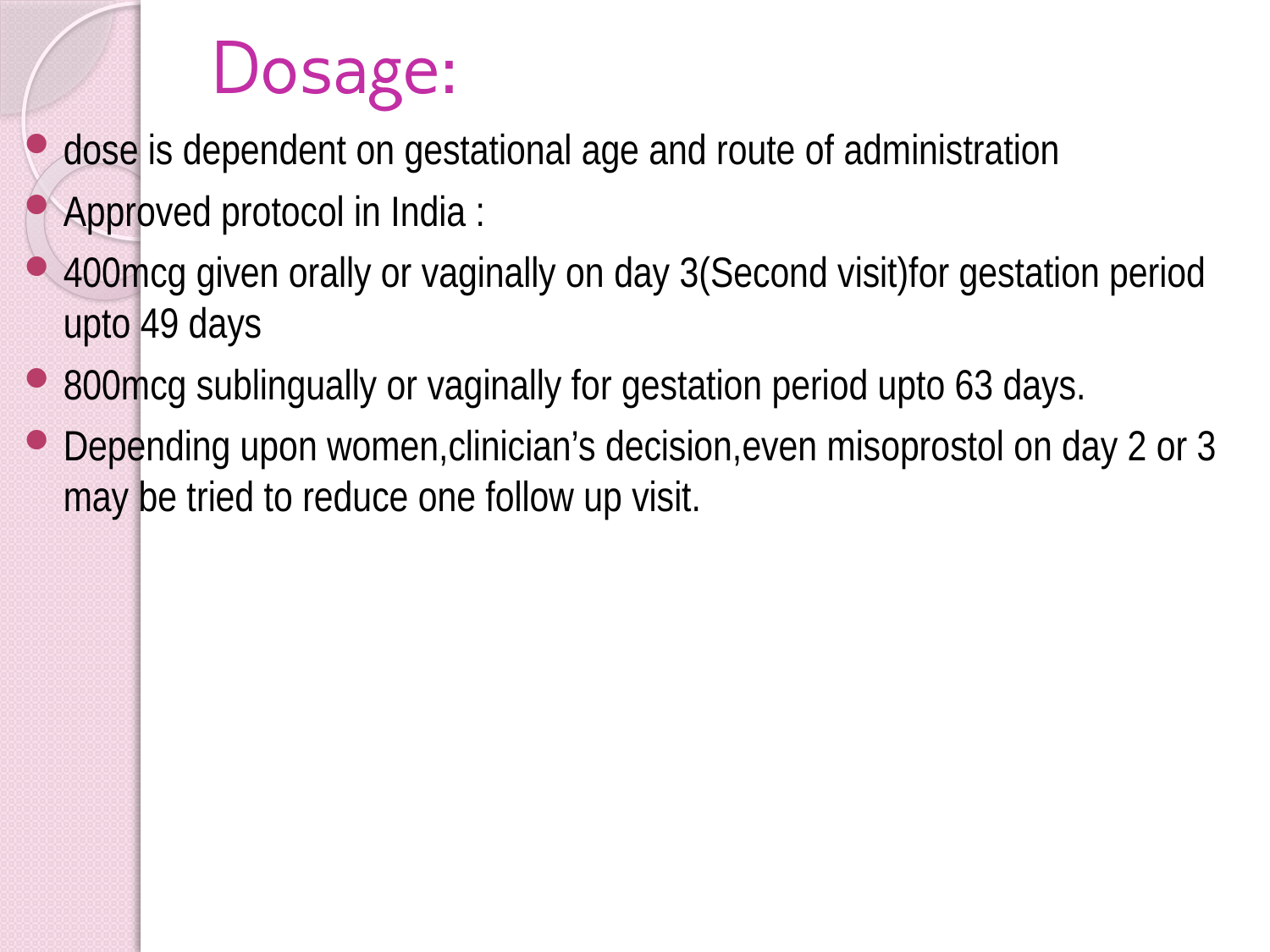

# Dosage:
dose is dependent on gestational age and route of administration
Approved protocol in India :
400mcg given orally or vaginally on day 3(Second visit)for gestation period upto 49 days
800mcg sublingually or vaginally for gestation period upto 63 days.
Depending upon women,clinician’s decision,even misoprostol on day 2 or 3 may be tried to reduce one follow up visit.